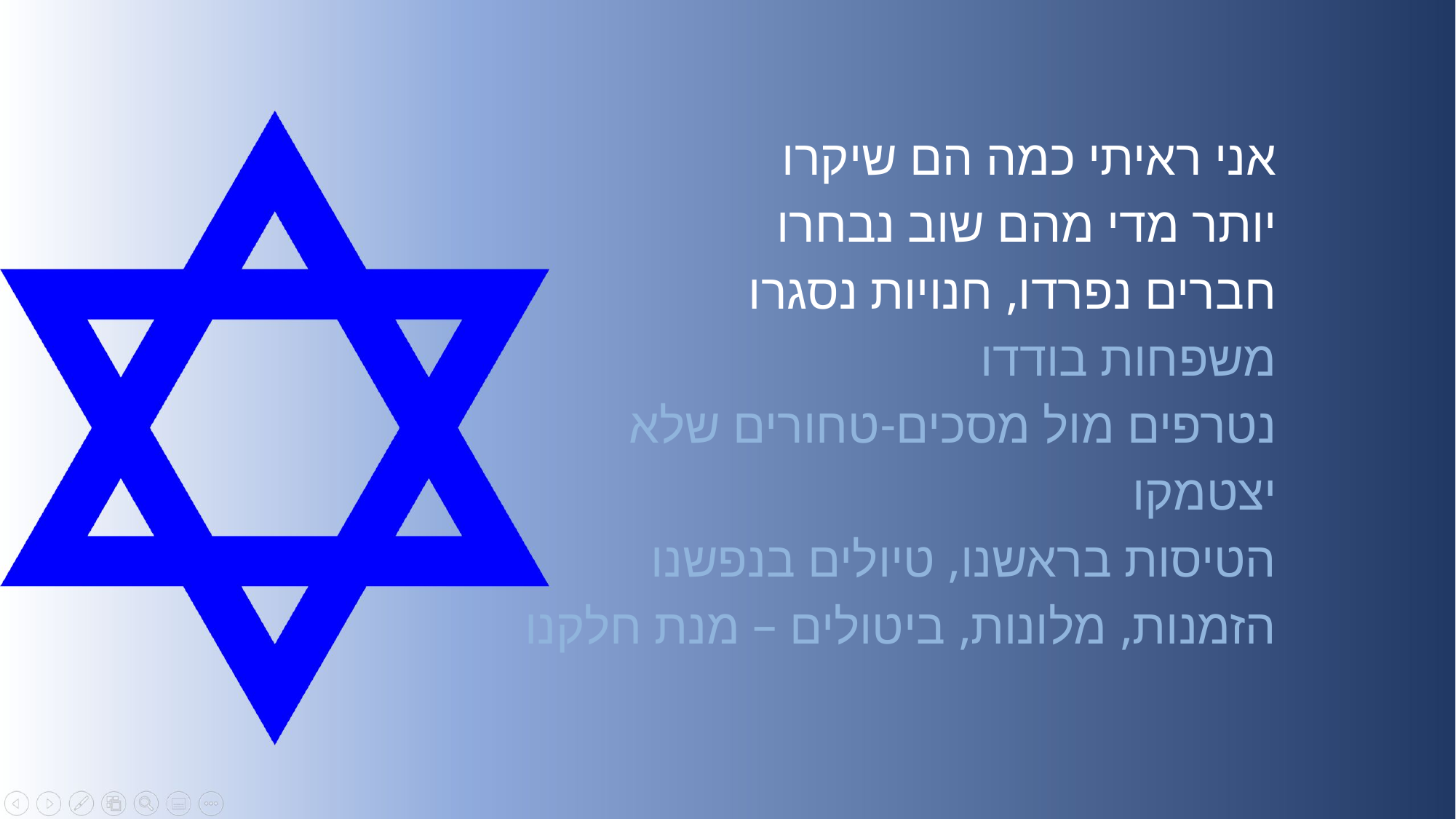

אני ראיתי כמה הם שיקרו
יותר מדי מהם שוב נבחרו
חברים נפרדו, חנויות נסגרו
משפחות בודדו
נטרפים מול מסכים-טחורים שלא יצטמקו
הטיסות בראשנו, טיולים בנפשנו
הזמנות, מלונות, ביטולים – מנת חלקנו